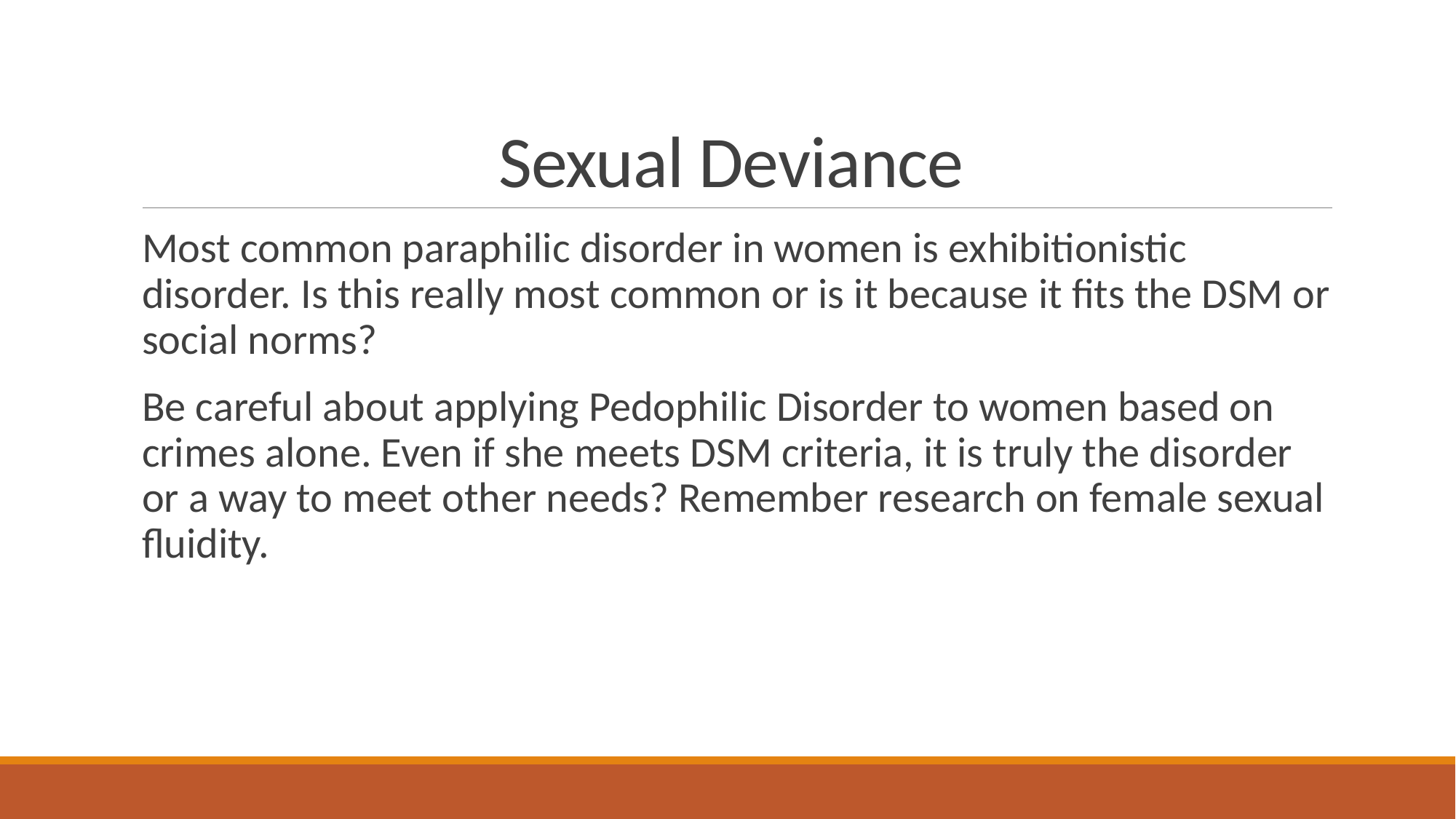

# Sexual Deviance
Most common paraphilic disorder in women is exhibitionistic disorder. Is this really most common or is it because it fits the DSM or social norms?
Be careful about applying Pedophilic Disorder to women based on crimes alone. Even if she meets DSM criteria, it is truly the disorder or a way to meet other needs? Remember research on female sexual fluidity.